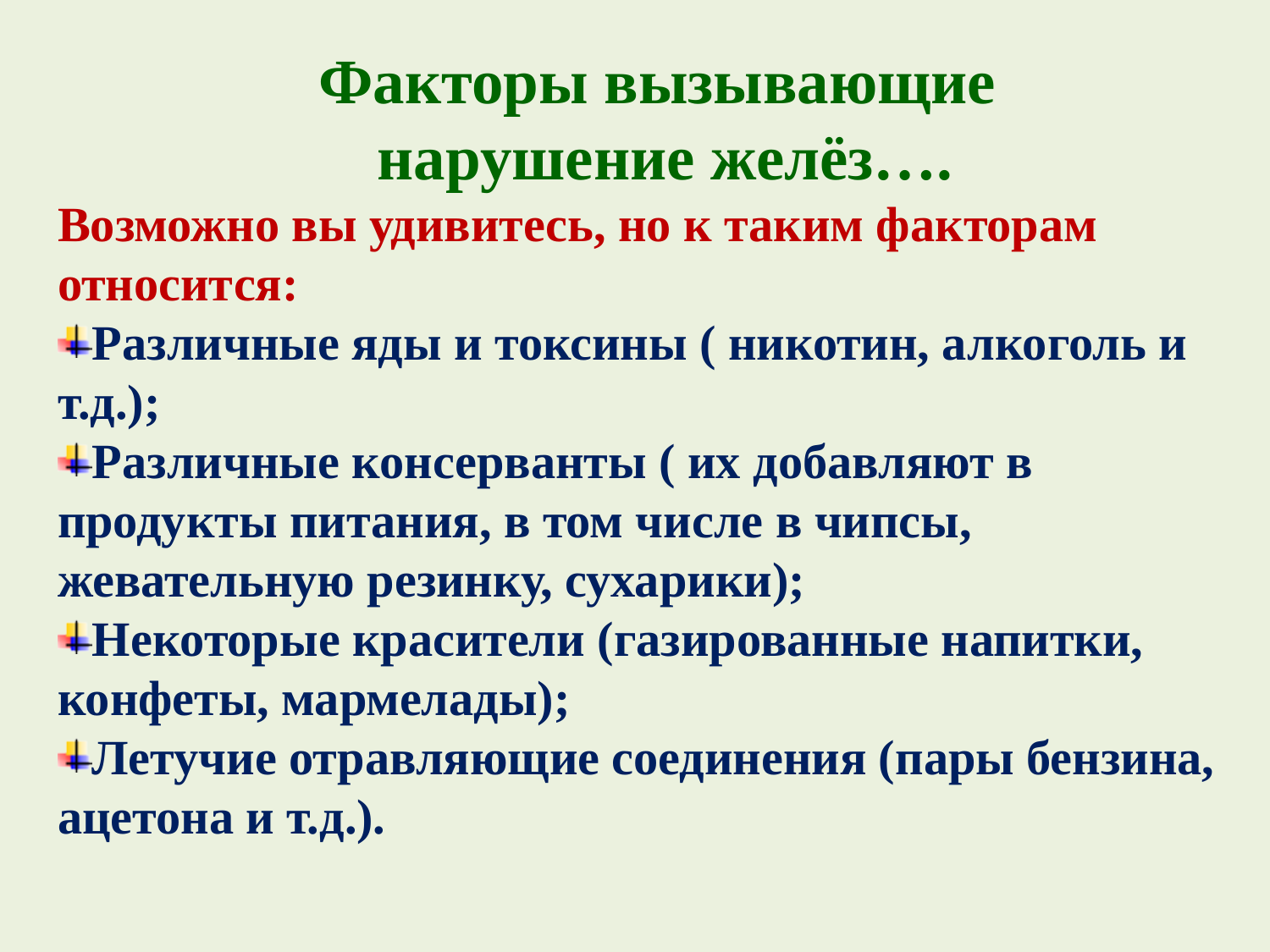

Факторы вызывающие
 нарушение желёз….
Возможно вы удивитесь, но к таким факторам относится:
Различные яды и токсины ( никотин, алкоголь и т.д.);
Различные консерванты ( их добавляют в продукты питания, в том числе в чипсы, жевательную резинку, сухарики);
Некоторые красители (газированные напитки, конфеты, мармелады);
Летучие отравляющие соединения (пары бензина, ацетона и т.д.).